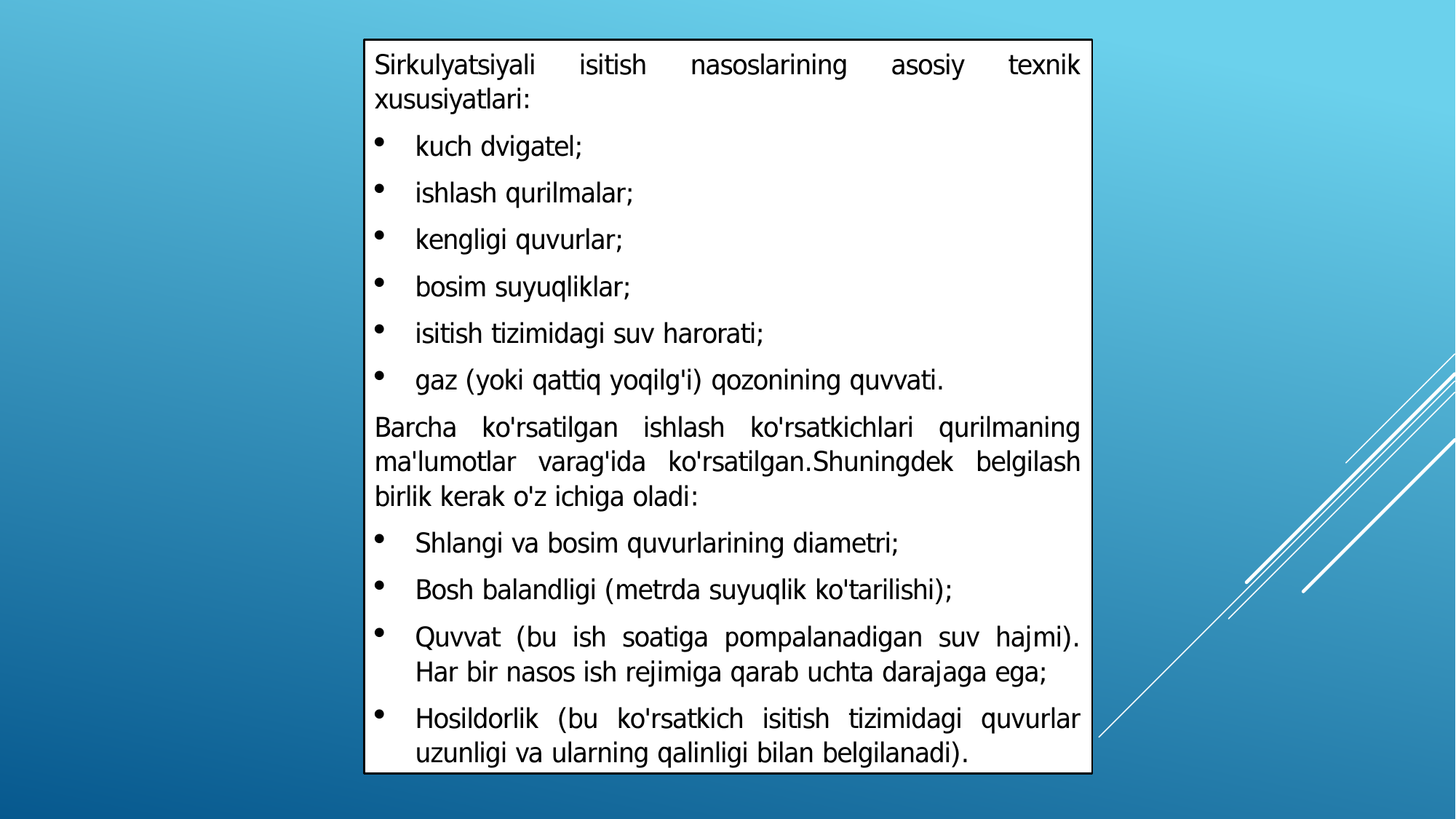

Sirkulyatsiyali isitish nasoslarining asosiy texnik xususiyatlari:
kuch dvigatel;
ishlash qurilmalar;
kengligi quvurlar;
bosim suyuqliklar;
isitish tizimidagi suv harorati;
gaz (yoki qattiq yoqilg'i) qozonining quvvati.
Barcha ko'rsatilgan ishlash ko'rsatkichlari qurilmaning ma'lumotlar varag'ida ko'rsatilgan.Shuningdek belgilash birlik kerak o'z ichiga oladi:
Shlangi va bosim quvurlarining diametri;
Bosh balandligi (metrda suyuqlik ko'tarilishi);
Quvvat (bu ish soatiga pompalanadigan suv hajmi). Har bir nasos ish rejimiga qarab uchta darajaga ega;
Hosildorlik (bu ko'rsatkich isitish tizimidagi quvurlar uzunligi va ularning qalinligi bilan belgilanadi).